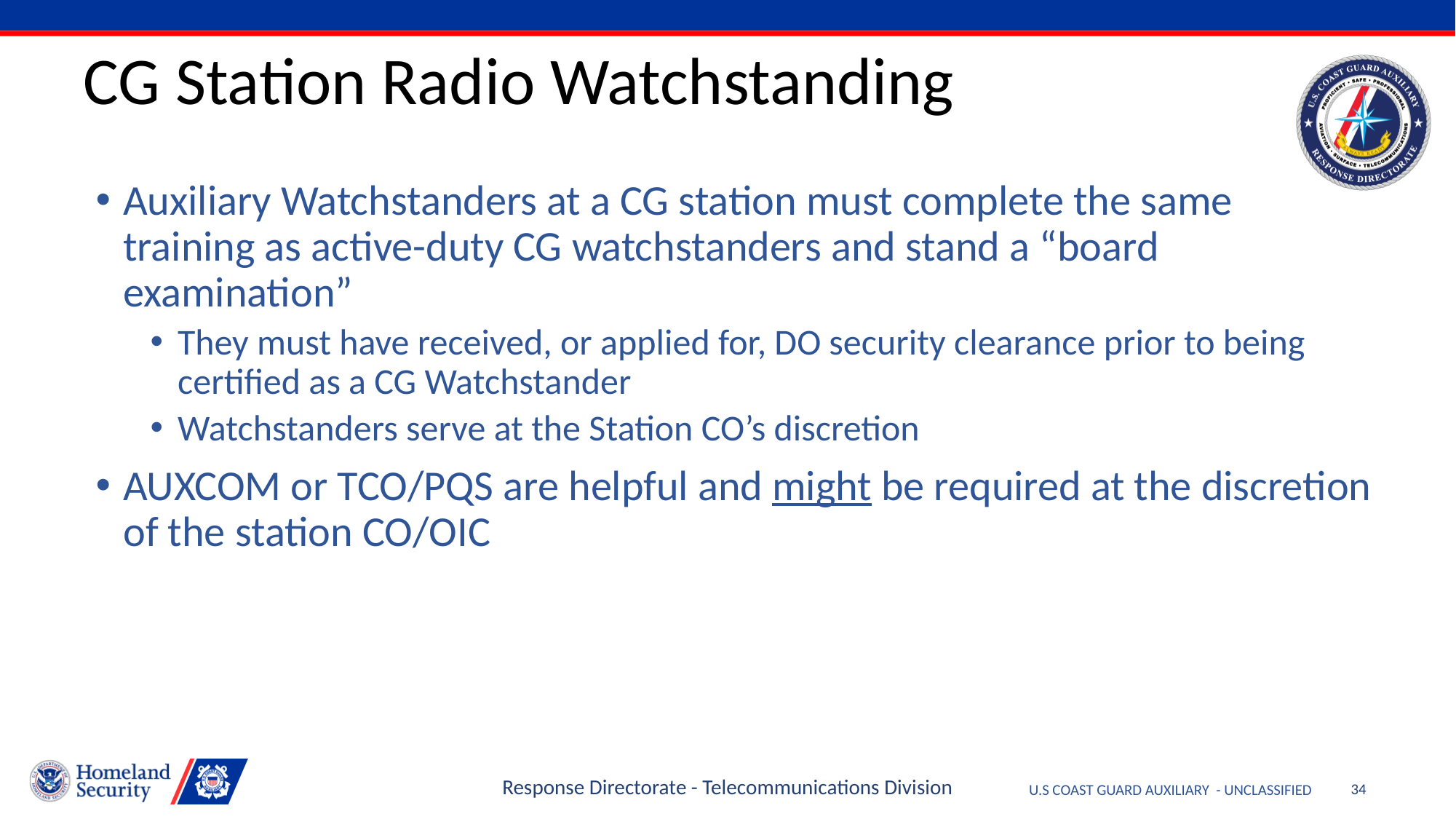

# CG Station Radio Watchstanding
Auxiliary Watchstanders at a CG station must complete the same training as active-duty CG watchstanders and stand a “board examination”
They must have received, or applied for, DO security clearance prior to being certified as a CG Watchstander
Watchstanders serve at the Station CO’s discretion
AUXCOM or TCO/PQS are helpful and might be required at the discretion of the station CO/OIC

Response Directorate - Telecommunications Division
34